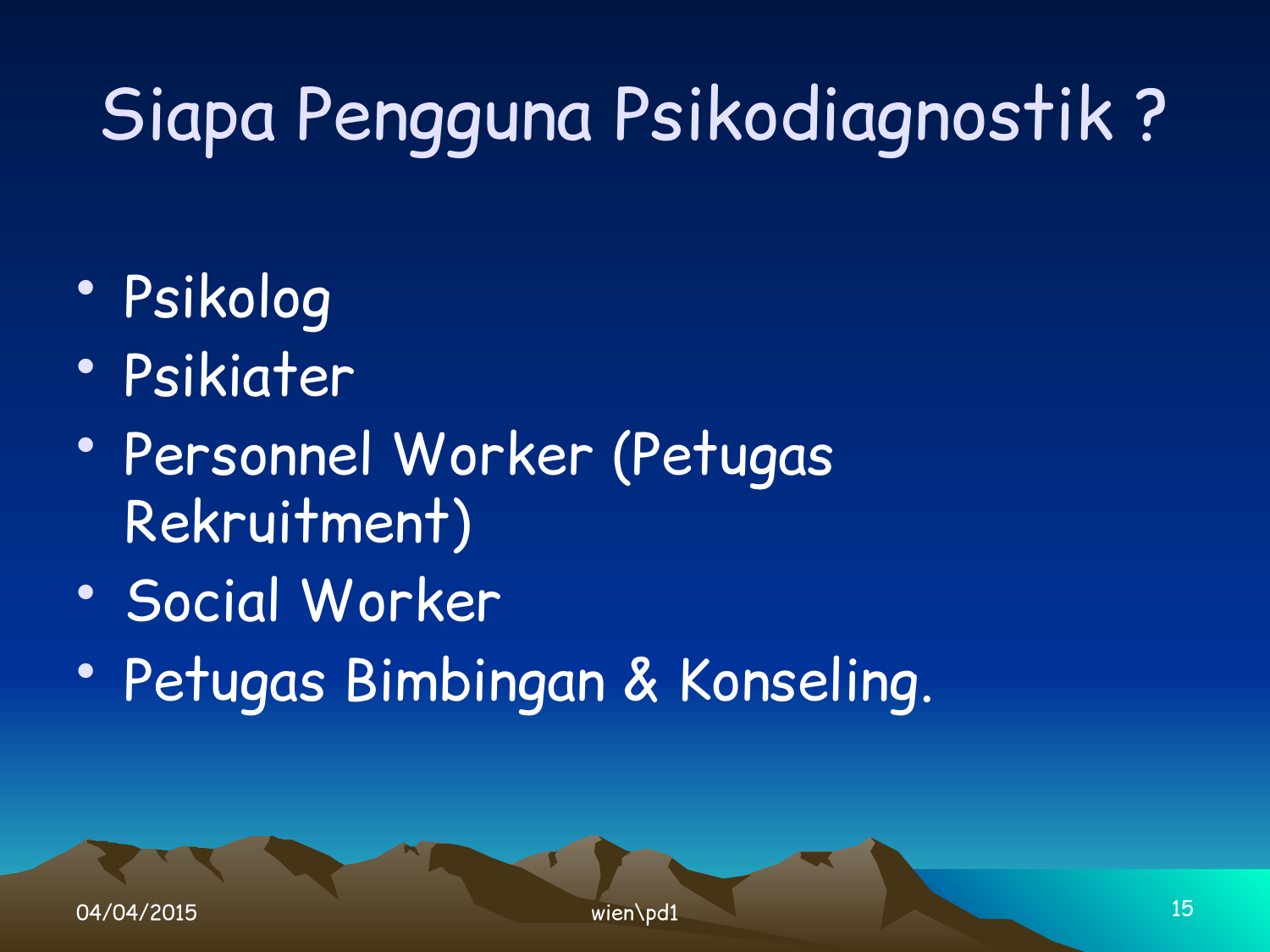

# Siapa Pengguna Psikodiagnostik ?
Psikolog
Psikiater
Personnel Worker (Petugas Rekruitment)
Social Worker
Petugas Bimbingan & Konseling.
04/04/2015
wien\pd1
15